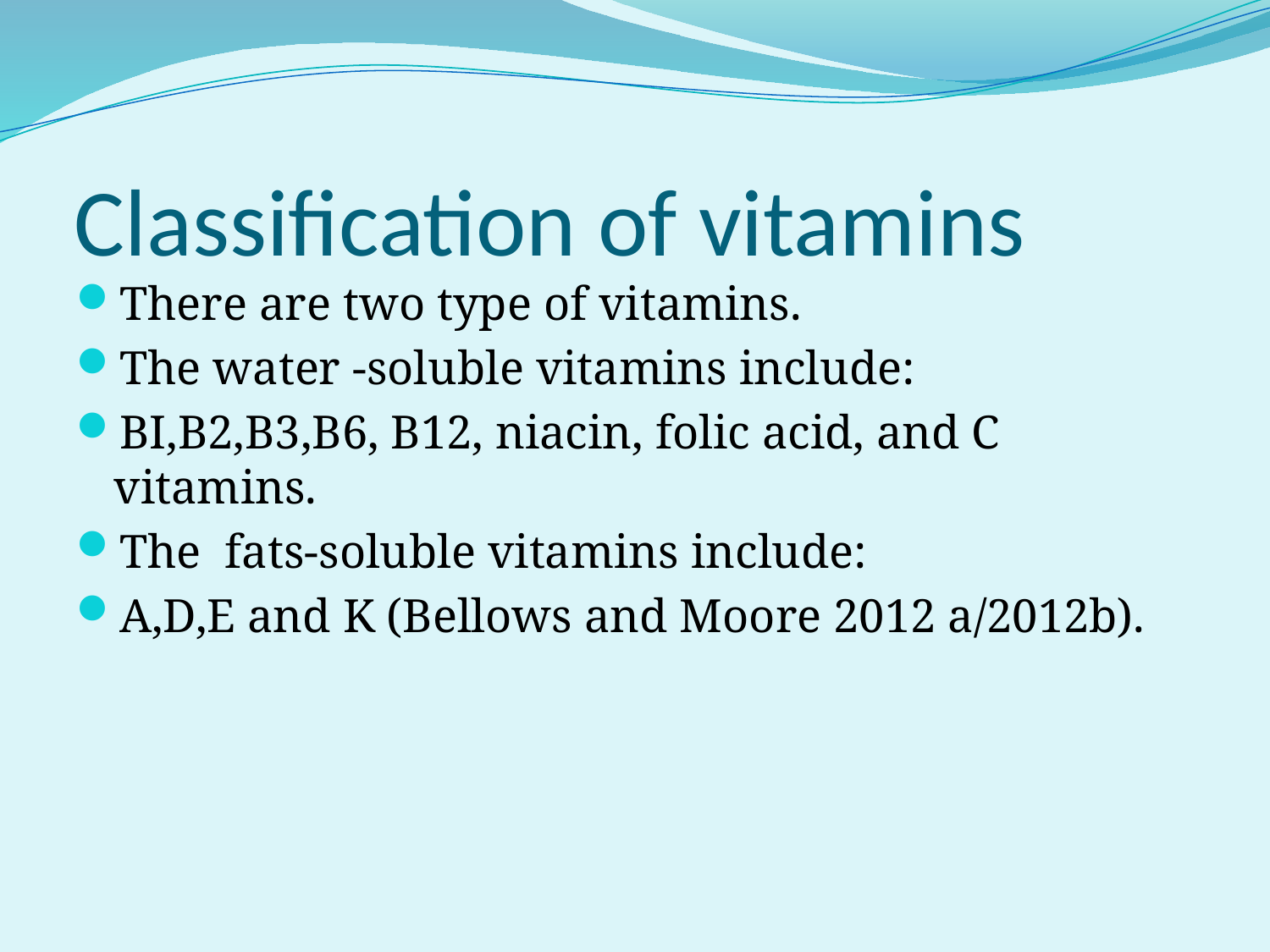

# Classification of vitamins
There are two type of vitamins.
The water -soluble vitamins include:
BI,B2,B3,B6, B12, niacin, folic acid, and C vitamins.
The  fats-soluble vitamins include:
A,D,E and K (Bellows and Moore 2012 a/2012b).